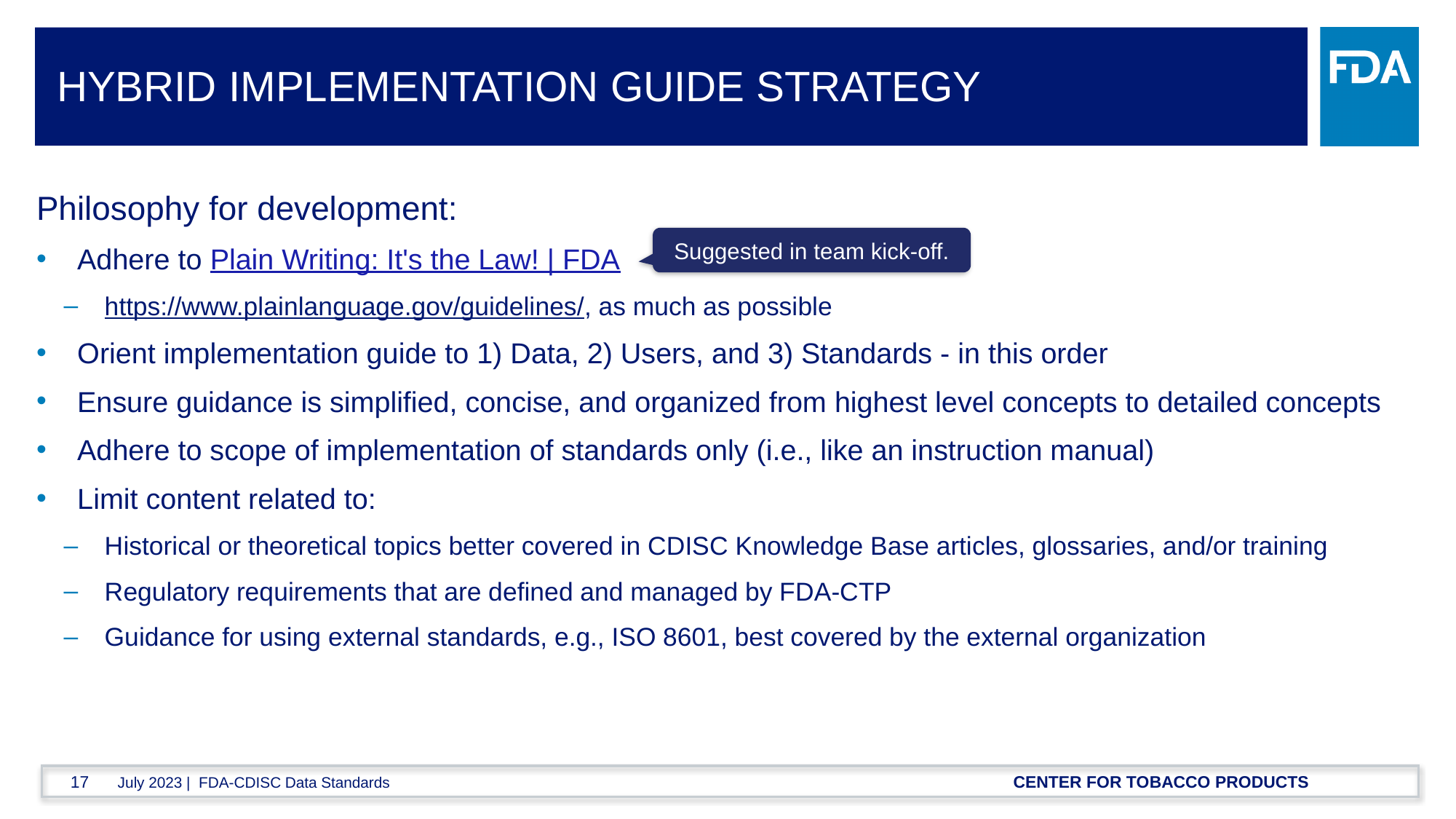

# Hybrid implementation guide strategy
Philosophy for development:
Adhere to Plain Writing: It's the Law! | FDA
https://www.plainlanguage.gov/guidelines/, as much as possible
Orient implementation guide to 1) Data, 2) Users, and 3) Standards - in this order
Ensure guidance is simplified, concise, and organized from highest level concepts to detailed concepts
Adhere to scope of implementation of standards only (i.e., like an instruction manual)
Limit content related to:
Historical or theoretical topics better covered in CDISC Knowledge Base articles, glossaries, and/or training
Regulatory requirements that are defined and managed by FDA-CTP
Guidance for using external standards, e.g., ISO 8601, best covered by the external organization

Suggested in team kick-off.